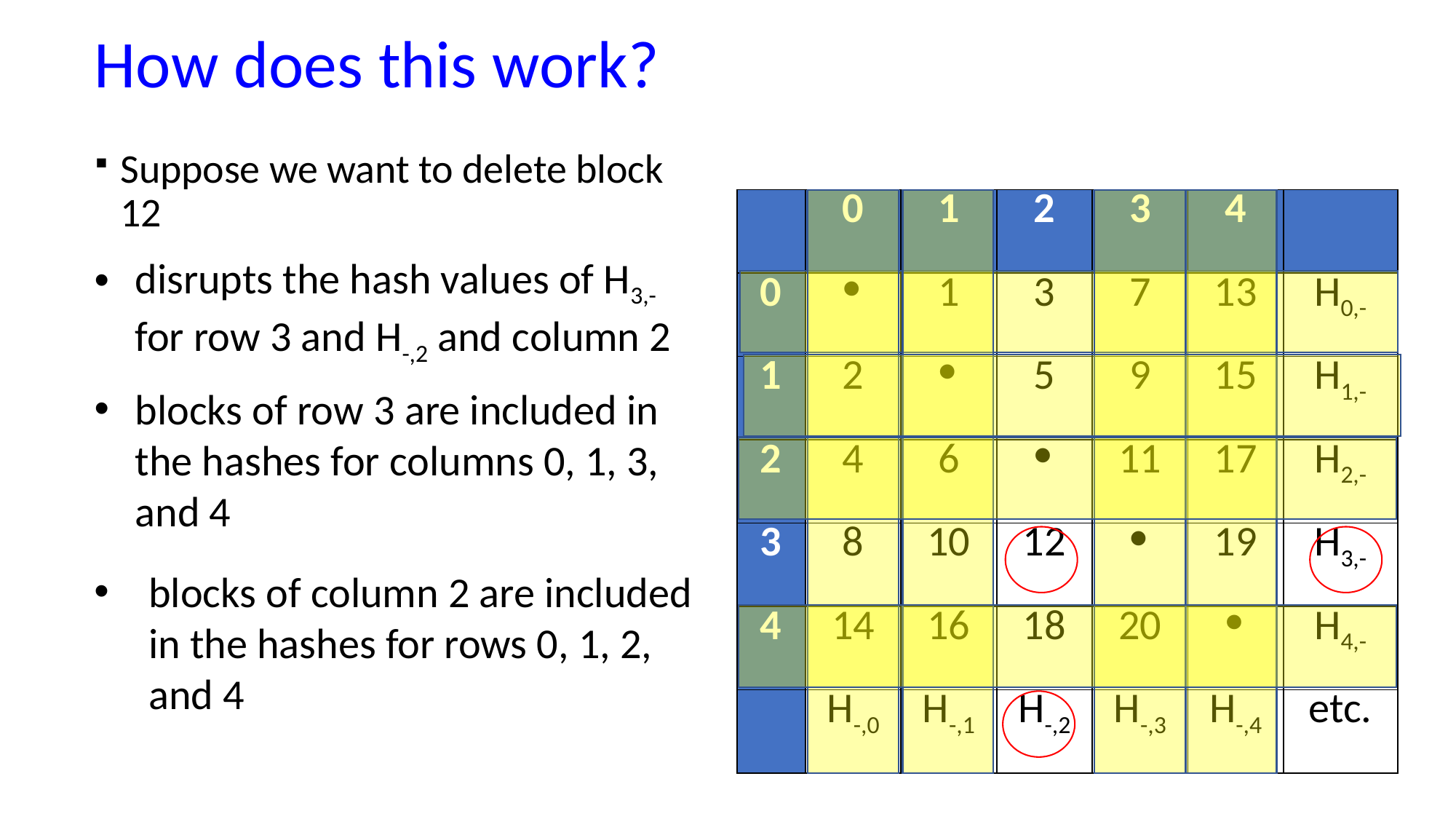

# How does this work?

Suppose we want to delete block 12

|  | 0 | 1 | 2 | 3 | 4 |  |
| --- | --- | --- | --- | --- | --- | --- |
| 0 | • | 1 | 3 | 7 | 13 | H0,- |
| 1 | 2 | • | 5 | 9 | 15 | H1,- |
| 2 | 4 | 6 | • | 11 | 17 | H2,- |
| 3 | 8 | 10 | 12 | • | 19 | H3,- |
| 4 | 14 | 16 | 18 | 20 | • | H4,- |
|  | H-,0 | H-,1 | H-,2 | H-,3 | H-,4 | etc. |
disrupts the hash values of H3,- for row 3 and H-,2 and column 2

blocks of row 3 are included in the hashes for columns 0, 1, 3, and 4

blocks of column 2 are included in the hashes for rows 0, 1, 2, and 4